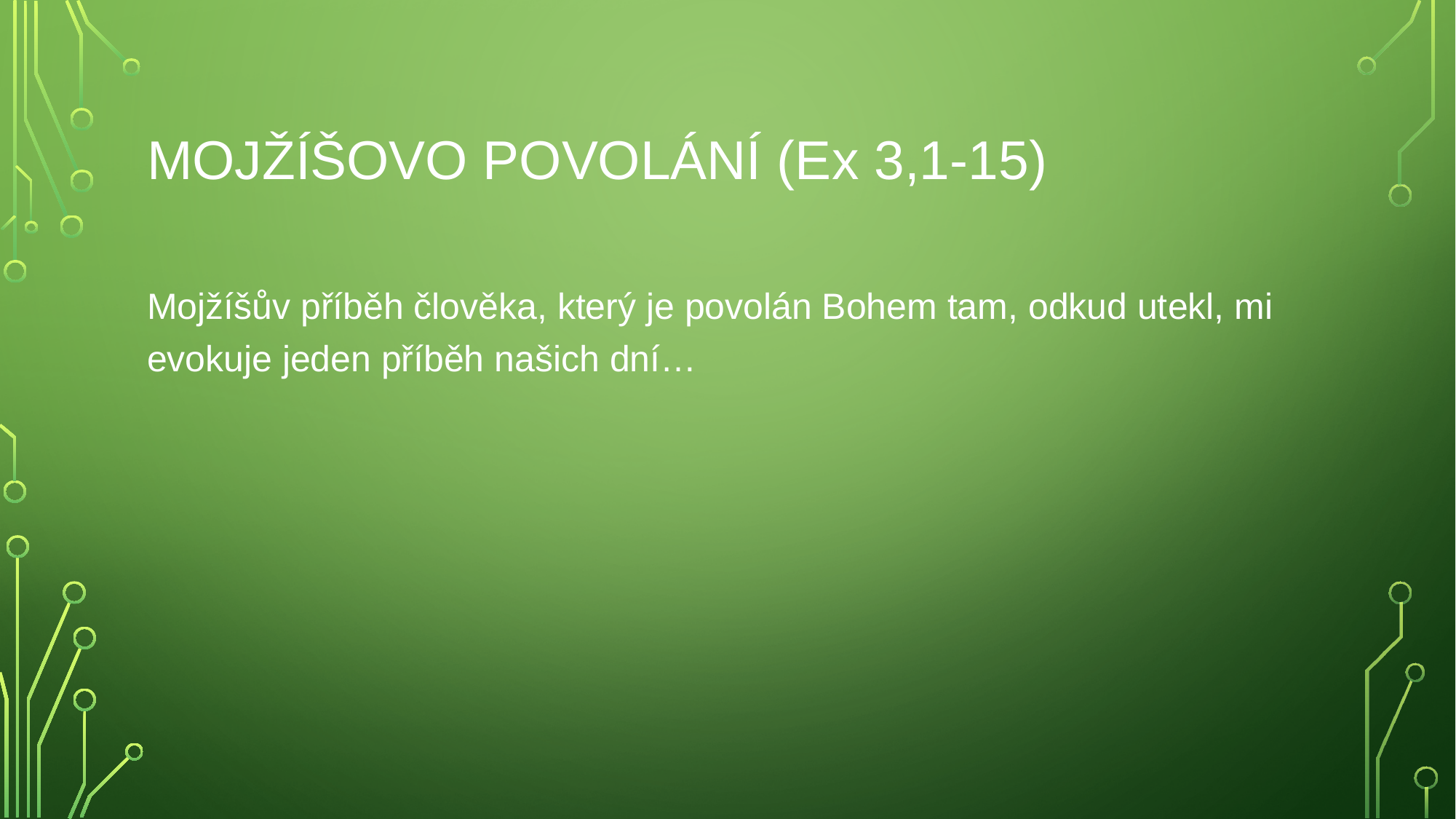

# Mojžíšovo povolání (Ex 3,1-15)
Mojžíšův příběh člověka, který je povolán Bohem tam, odkud utekl, mi evokuje jeden příběh našich dní…